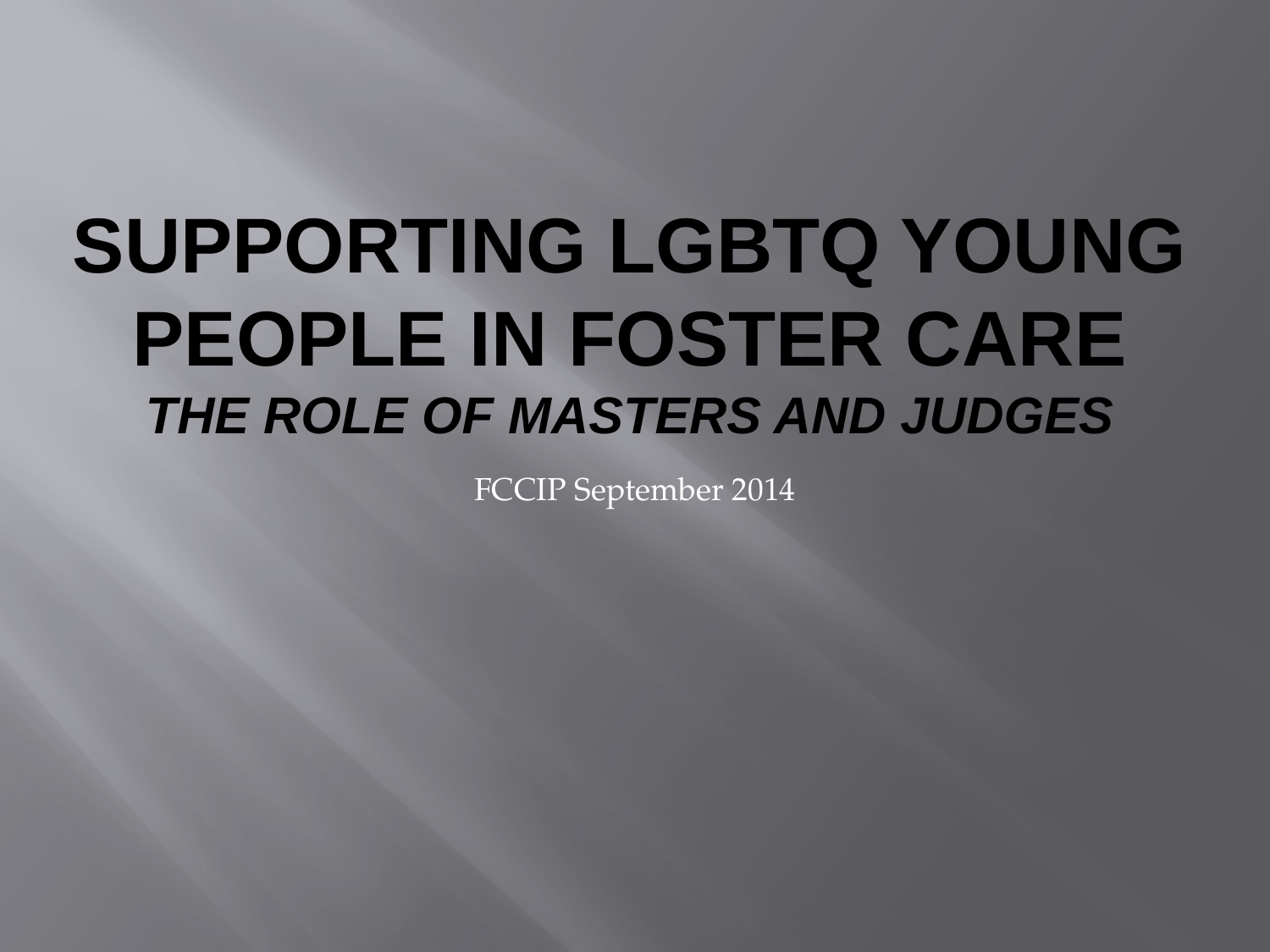

# SUPPORTING LGBTQ YOUNG PEOPLE IN FOSTER CARE The Role of Masters and Judges
FCCIP September 2014